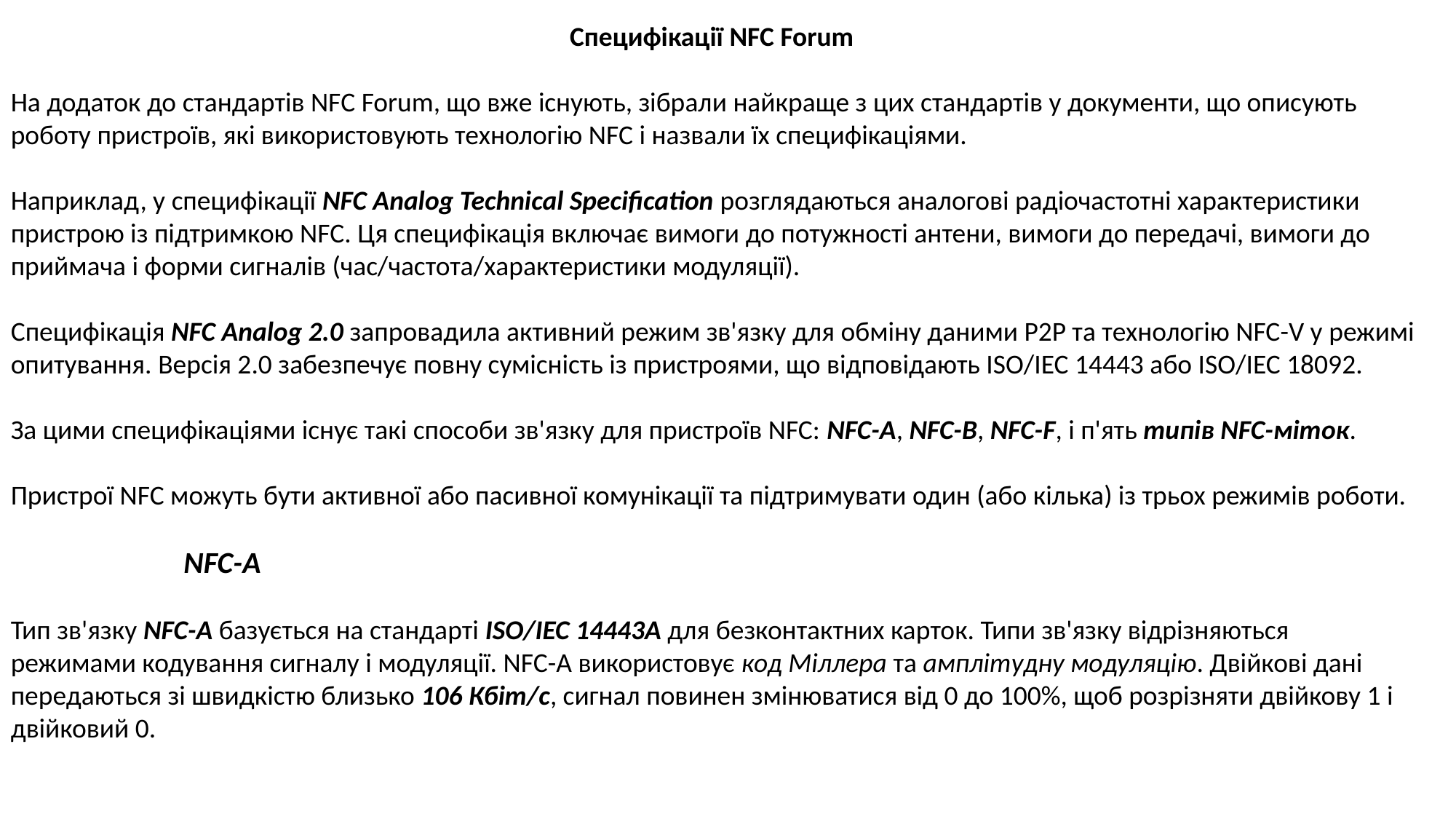

Специфікації NFC Forum

На додаток до стандартів NFC Forum, що вже існують, зібрали найкраще з цих стандартів у документи, що описують роботу пристроїв, які використовують технологію NFC і назвали їх специфікаціями.

Наприклад, у специфікації NFC Analog Technical Specification розглядаються аналогові радіочастотні характеристики пристрою із підтримкою NFC. Ця специфікація включає вимоги до потужності антени, вимоги до передачі, вимоги до приймача і форми сигналів (час/частота/характеристики модуляції).

Специфікація NFC Analog 2.0 запровадила активний режим зв'язку для обміну даними P2P та технологію NFC-V у режимі опитування. Версія 2.0 забезпечує повну сумісність із пристроями, що відповідають ISO/IEC 14443 або ISO/IEC 18092.

За цими специфікаціями існує такі способи зв'язку для пристроїв NFC: NFC-A, NFC-B, NFC-F, і п'ять типів NFC-міток.

Пристрої NFC можуть бути активної або пасивної комунікації та підтримувати один (або кілька) із трьох режимів роботи.

                         NFC-A

Тип зв'язку NFC-A базується на стандарті ISO/IEC 14443A для безконтактних карток. Типи зв'язку відрізняються режимами кодування сигналу і модуляції. NFC-A використовує код Міллера та амплітудну модуляцію. Двійкові дані передаються зі швидкістю близько 106 Кбіт/с, сигнал повинен змінюватися від 0 до 100%, щоб розрізняти двійкову 1 і двійковий 0.